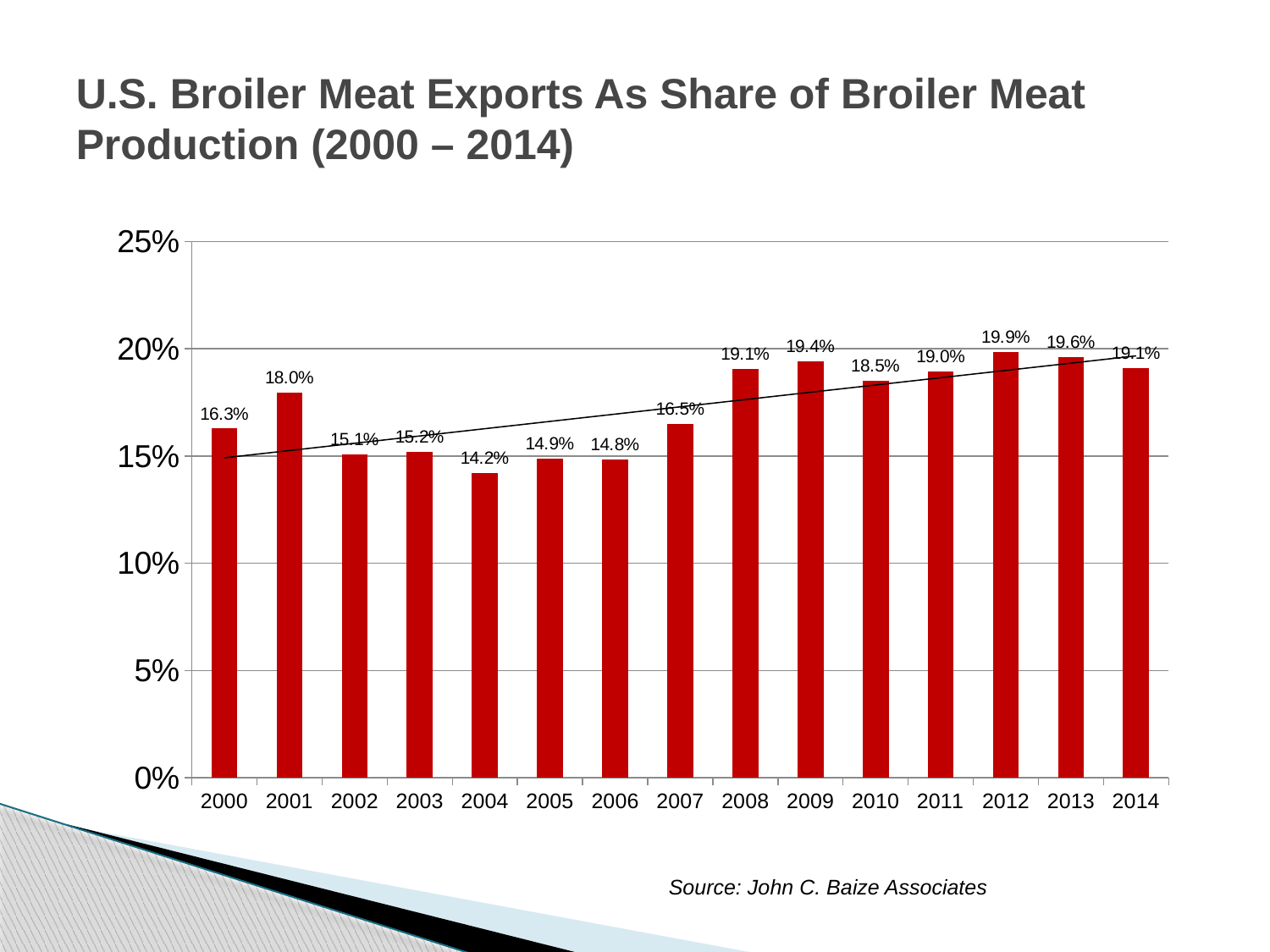

# U.S. Broiler Meat Exports As Share of Broiler Meat Production (2000 – 2014)

### Chart

| Category | Category 1 |
|---|---|
| 2000 | 0.1628110632708166 |
| 2001 | 0.17957671203591535 |
| 2002 | 0.1507568950024193 |
| 2003 | 0.15187806205770277 |
| 2004 | 0.14195996336517075 |
| 2005 | 0.148708254568368 |
| 2006 | 0.14821092278719397 |
| 2007 | 0.1650437569333169 |
| 2008 | 0.1906285852303605 |
| 2009 | 0.1941010354565422 |
| 2010 | 0.18517176839944455 |
| 2011 | 0.18958907391877322 |
| 2012 | 0.1985440105890139 |
| 2013 | 0.19627709707822807 |
| 2014 | 0.19108612495653182 |
Source: John C. Baize Associates